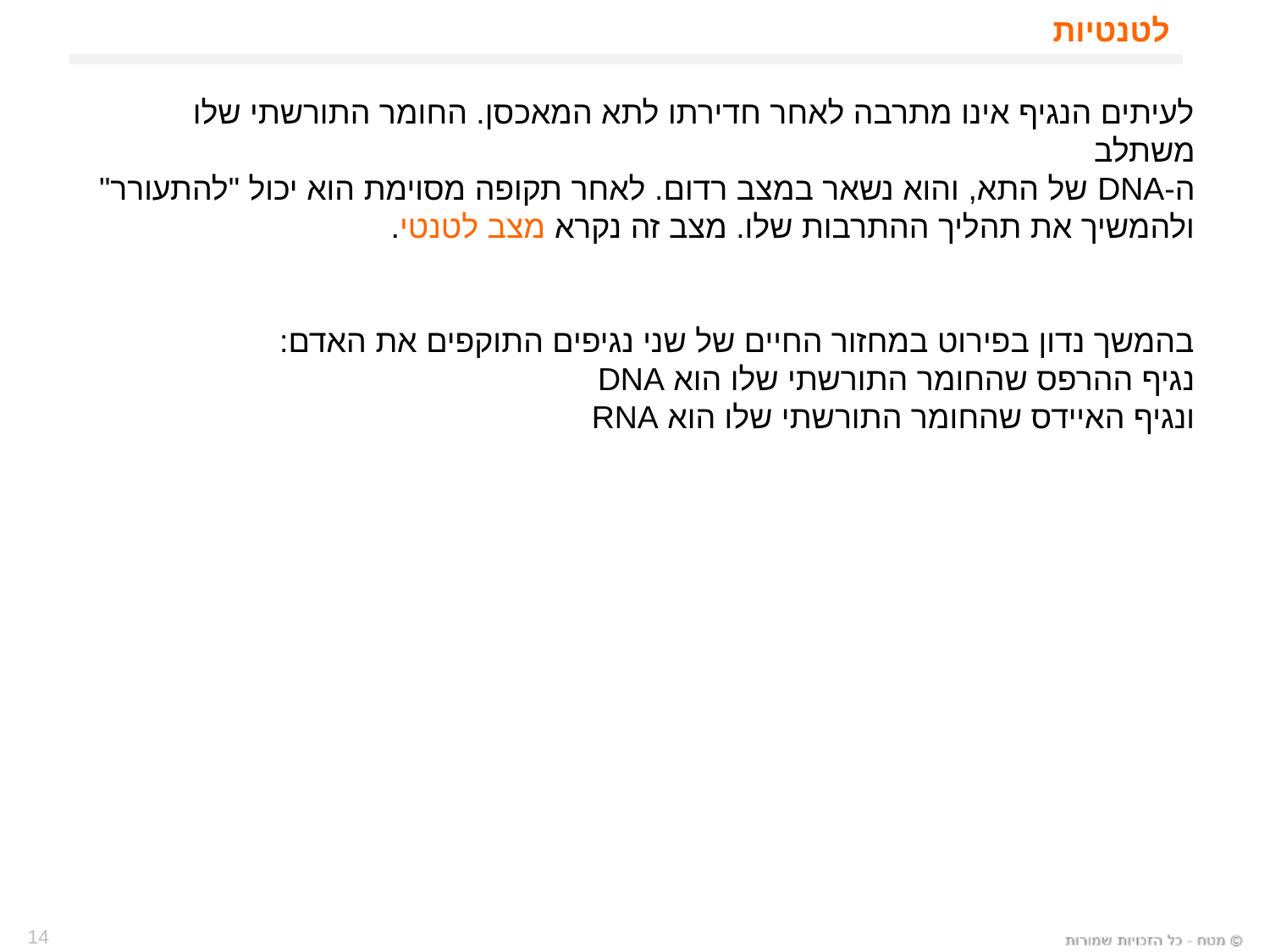

# לטנטיות

לעיתים הנגיף אינו מתרבה לאחר חדירתו לתא המאכסן. החומר התורשתי שלו משתלב
ה-DNA של התא, והוא נשאר במצב רדום. לאחר תקופה מסוימת הוא יכול "להתעורר" ולהמשיך את תהליך ההתרבות שלו. מצב זה נקרא מצב לטנטי.

בהמשך נדון בפירוט במחזור החיים של שני נגיפים התוקפים את האדם:
נגיף ההרפס שהחומר התורשתי שלו הוא DNA
ונגיף האיידס שהחומר התורשתי שלו הוא RNA
14